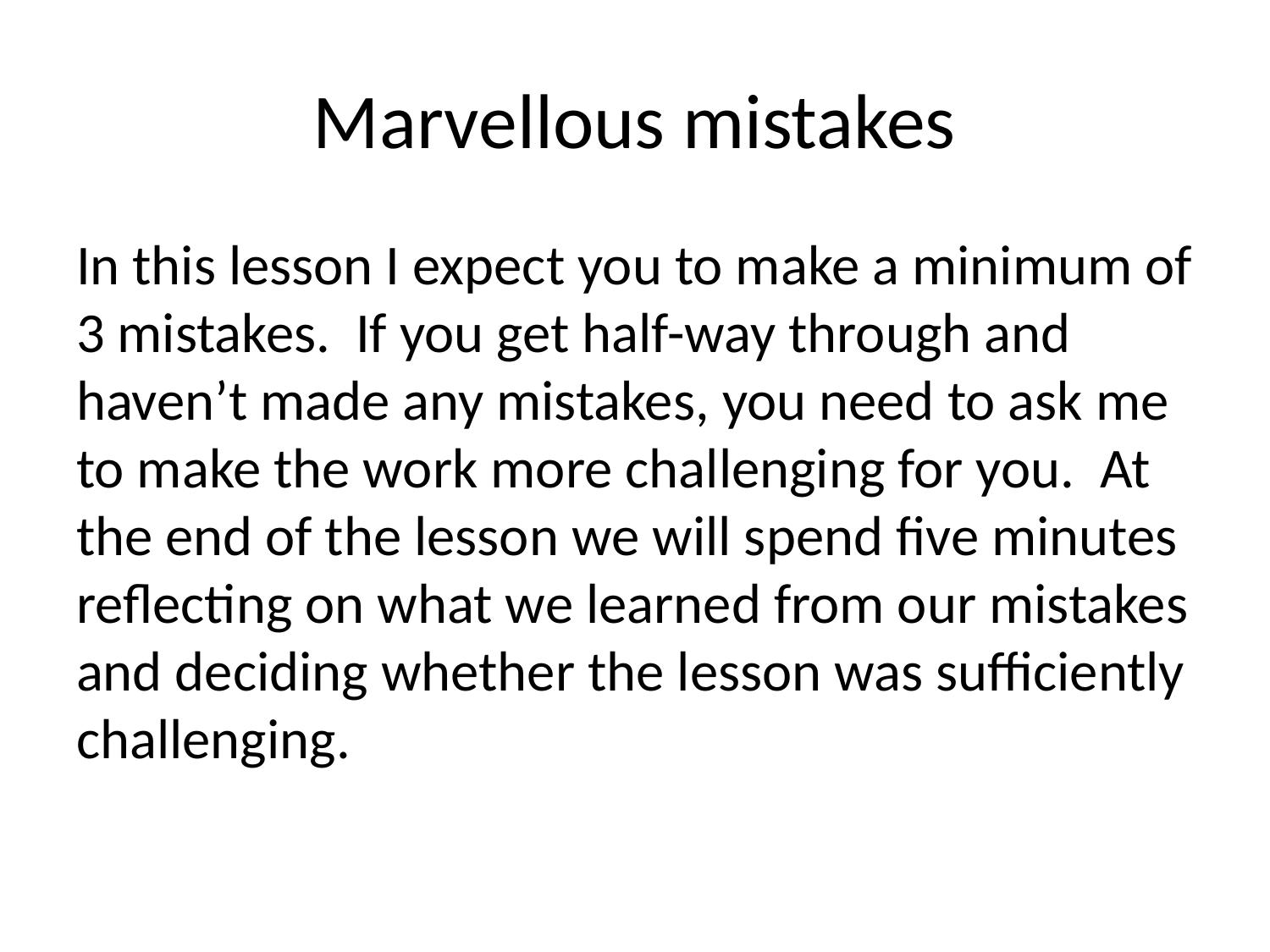

# Marvellous mistakes
In this lesson I expect you to make a minimum of 3 mistakes.  If you get half-way through and haven’t made any mistakes, you need to ask me to make the work more challenging for you.  At the end of the lesson we will spend five minutes reflecting on what we learned from our mistakes and deciding whether the lesson was sufficiently challenging.